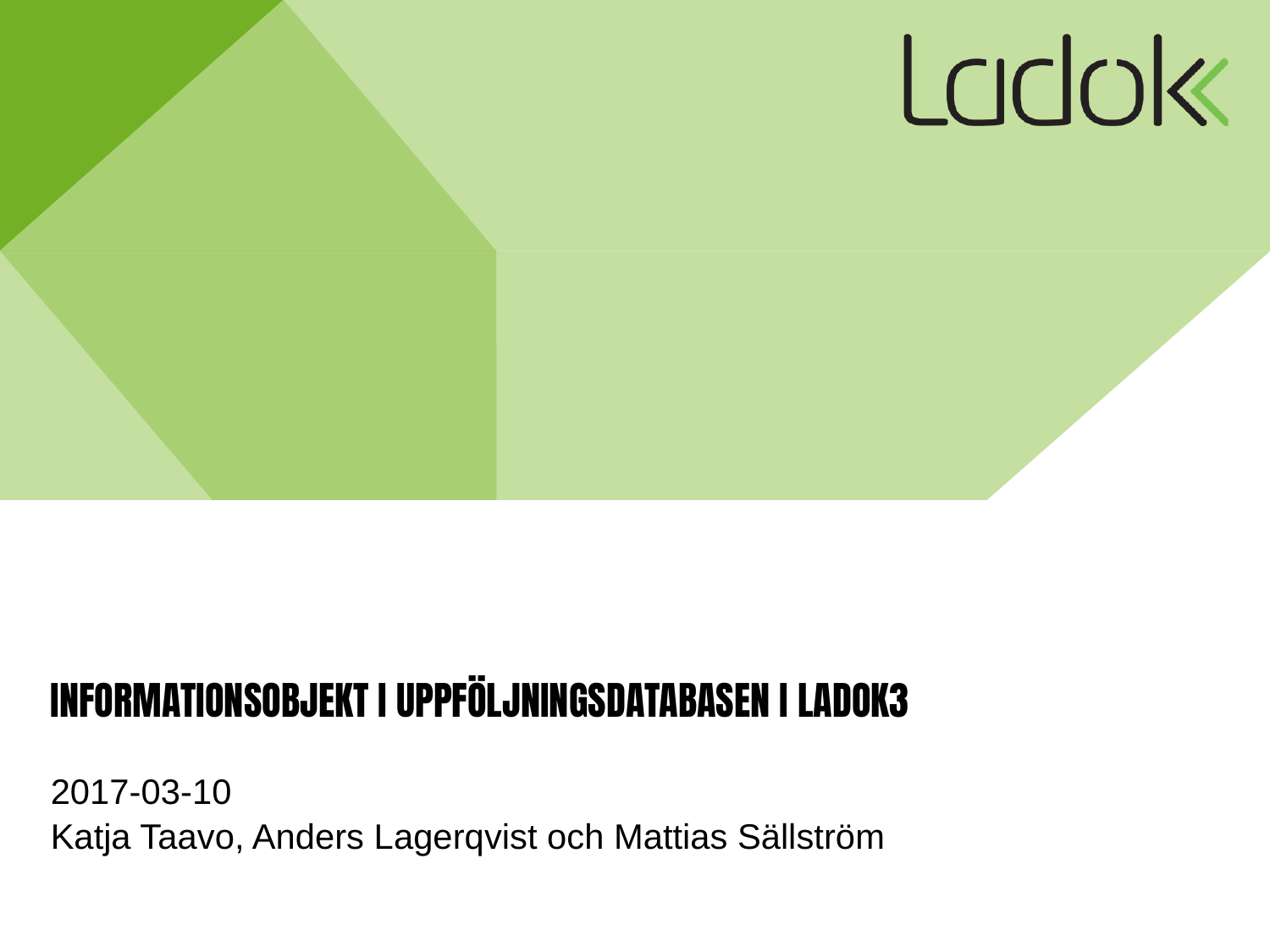

# Informationsobjekt i uppföljningsdatabasen i Ladok3
2017-03-10
Katja Taavo, Anders Lagerqvist och Mattias Sällström